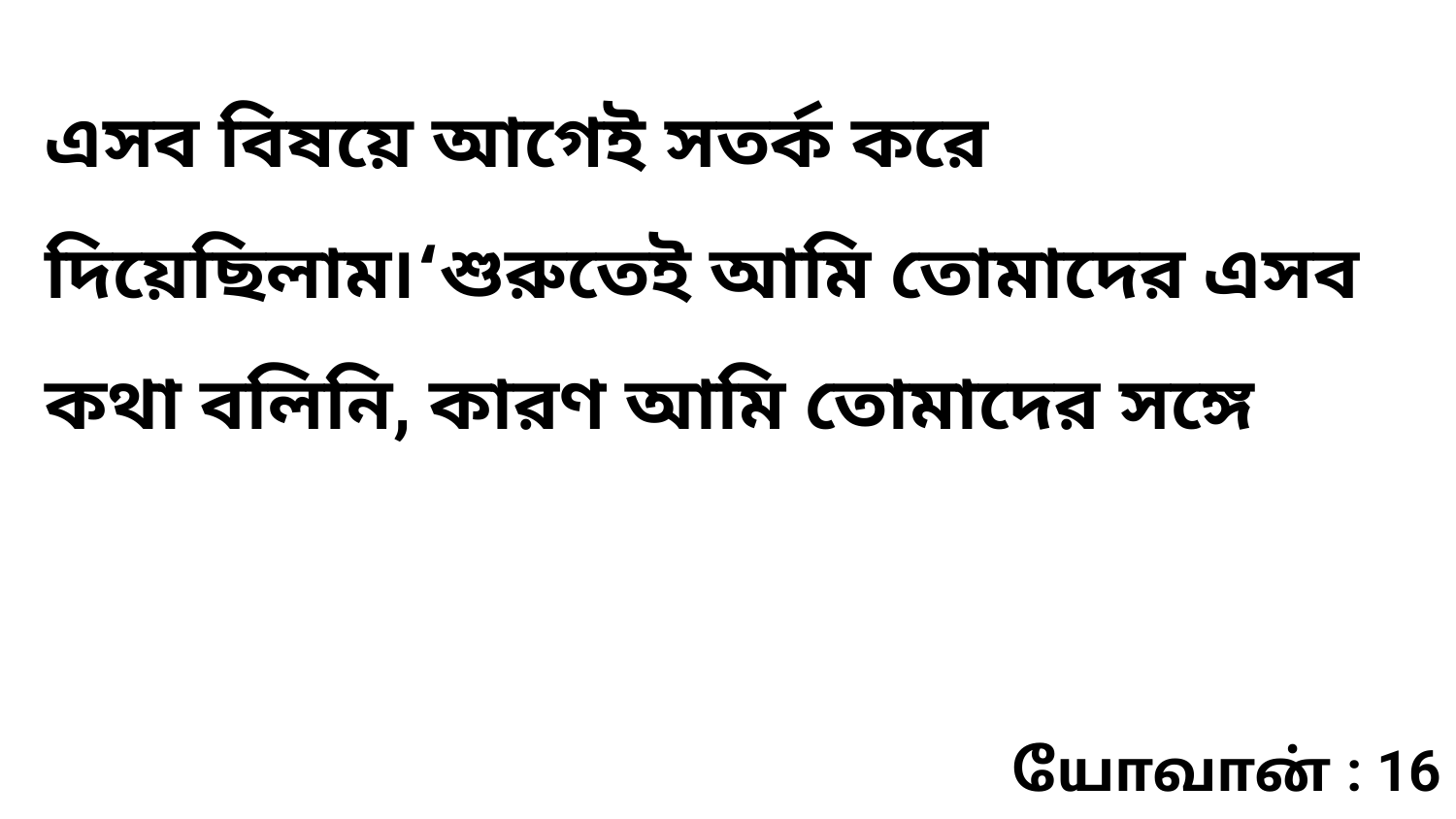

এসব বিষয়ে আগেই সতর্ক করে দিয়েছিলাম৷‘শুরুতেই আমি তোমাদের এসব কথা বলিনি, কারণ আমি তোমাদের সঙ্গে
யோவான் : 16